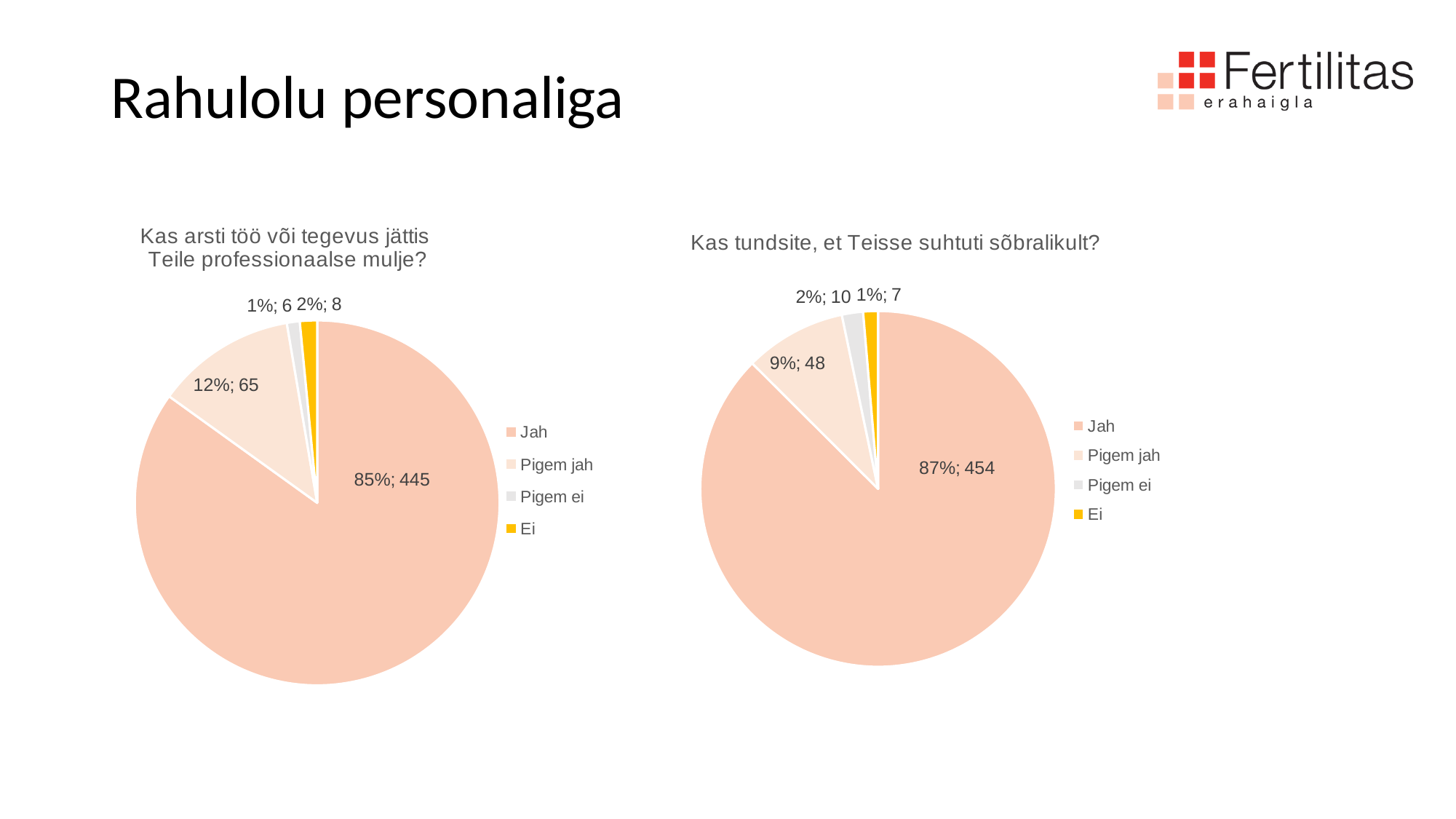

# Rahulolu personaliga

### Chart: Kas arsti töö või tegevus jättis
Teile professionaalse mulje?

| Category | Kokku |
|---|---|
| Jah | 445.0 |
| Pigem jah | 65.0 |
| Pigem ei  | 6.0 |
| Ei | 8.0 |

### Chart: Kas tundsite, et Teisse suhtuti sõbralikult?

| Category | Kokku |
|---|---|
| Jah | 454.0 |
| Pigem jah | 48.0 |
| Pigem ei | 10.0 |
| Ei | 7.0 |